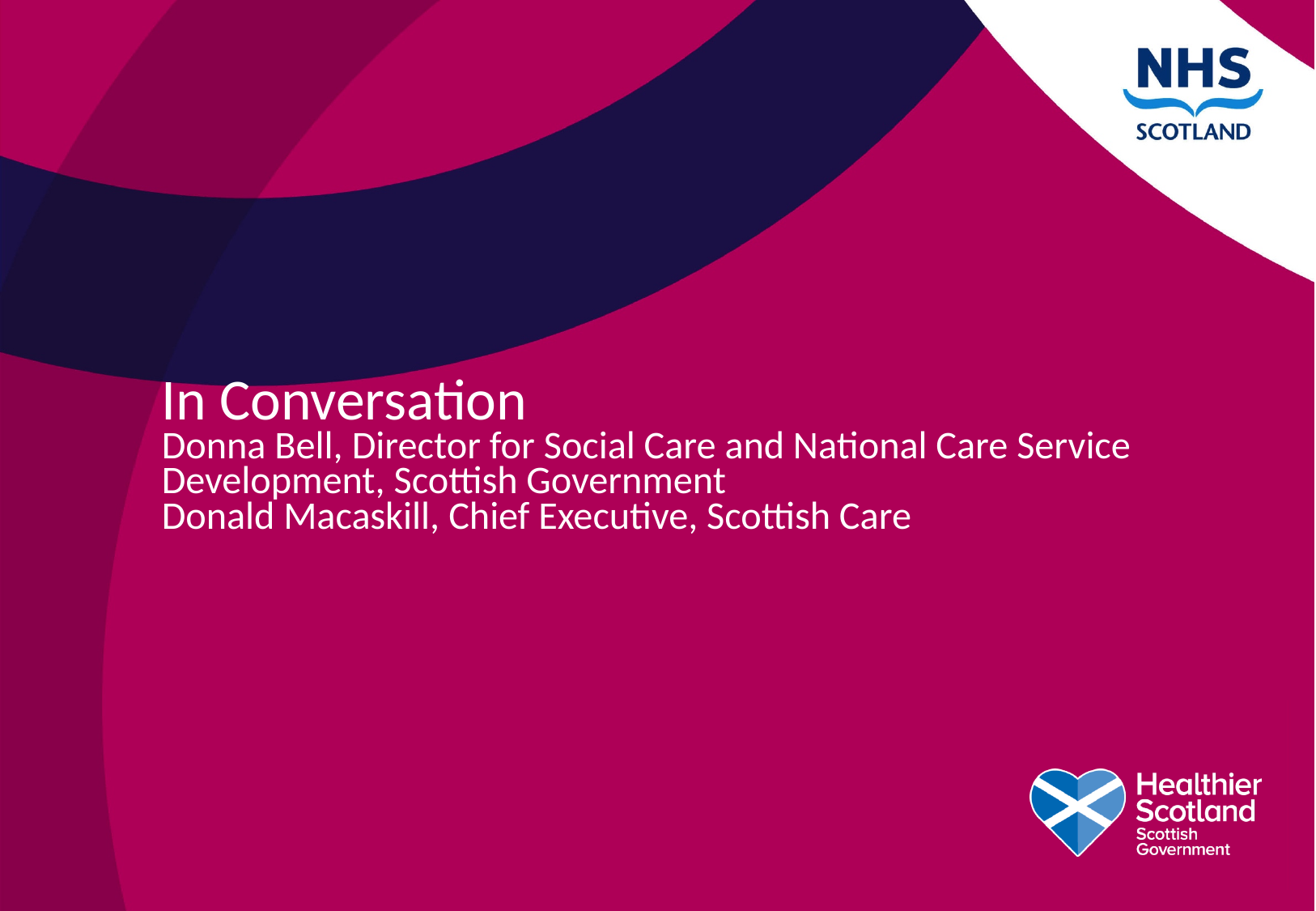

# In Conversation Donna Bell, Director for Social Care and National Care Service Development, Scottish Government Donald Macaskill, Chief Executive, Scottish Care